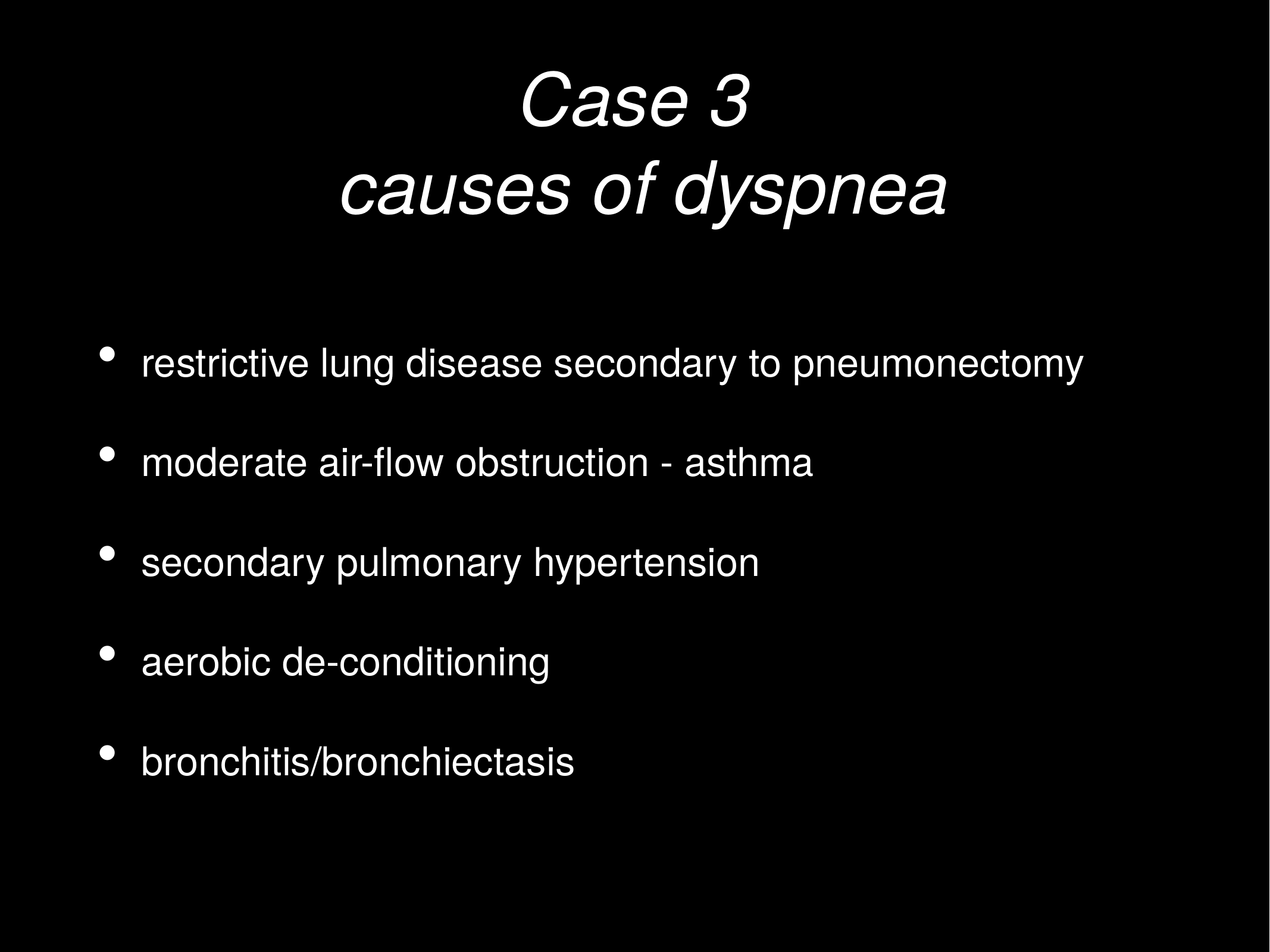

# Case 3
 causes of dyspnea
restrictive lung disease secondary to pneumonectomy
moderate air-flow obstruction - asthma
secondary pulmonary hypertension
aerobic de-conditioning
bronchitis/bronchiectasis